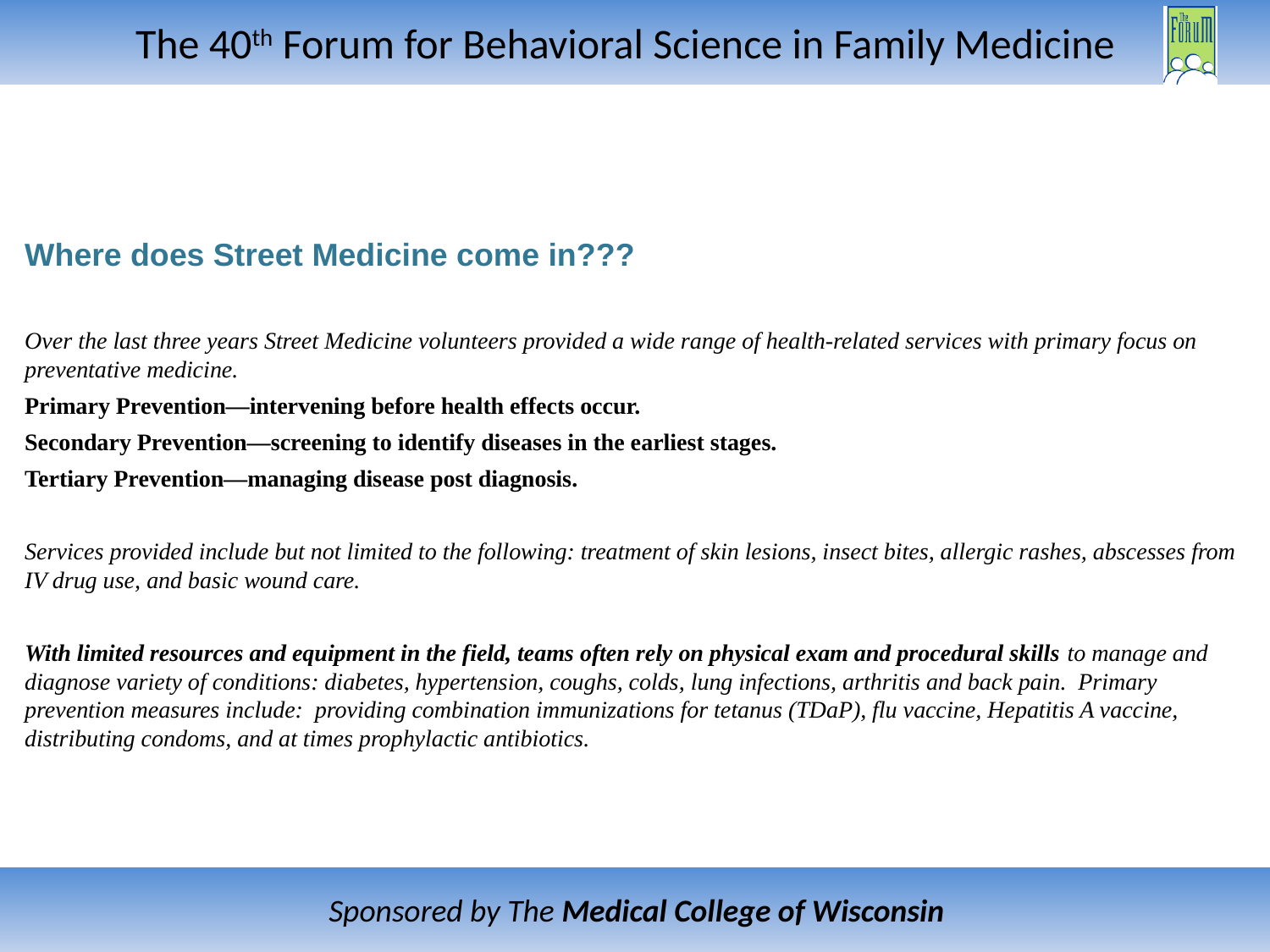

Where does Street Medicine come in???
Over the last three years Street Medicine volunteers provided a wide range of health-related services with primary focus on preventative medicine.
Primary Prevention—intervening before health effects occur.
Secondary Prevention—screening to identify diseases in the earliest stages.
Tertiary Prevention—managing disease post diagnosis.

Services provided include but not limited to the following: treatment of skin lesions, insect bites, allergic rashes, abscesses from IV drug use, and basic wound care.

With limited resources and equipment in the field, teams often rely on physical exam and procedural skills to manage and diagnose variety of conditions: diabetes, hypertension, coughs, colds, lung infections, arthritis and back pain.  Primary prevention measures include:  providing combination immunizations for tetanus (TDaP), flu vaccine, Hepatitis A vaccine, distributing condoms, and at times prophylactic antibiotics.